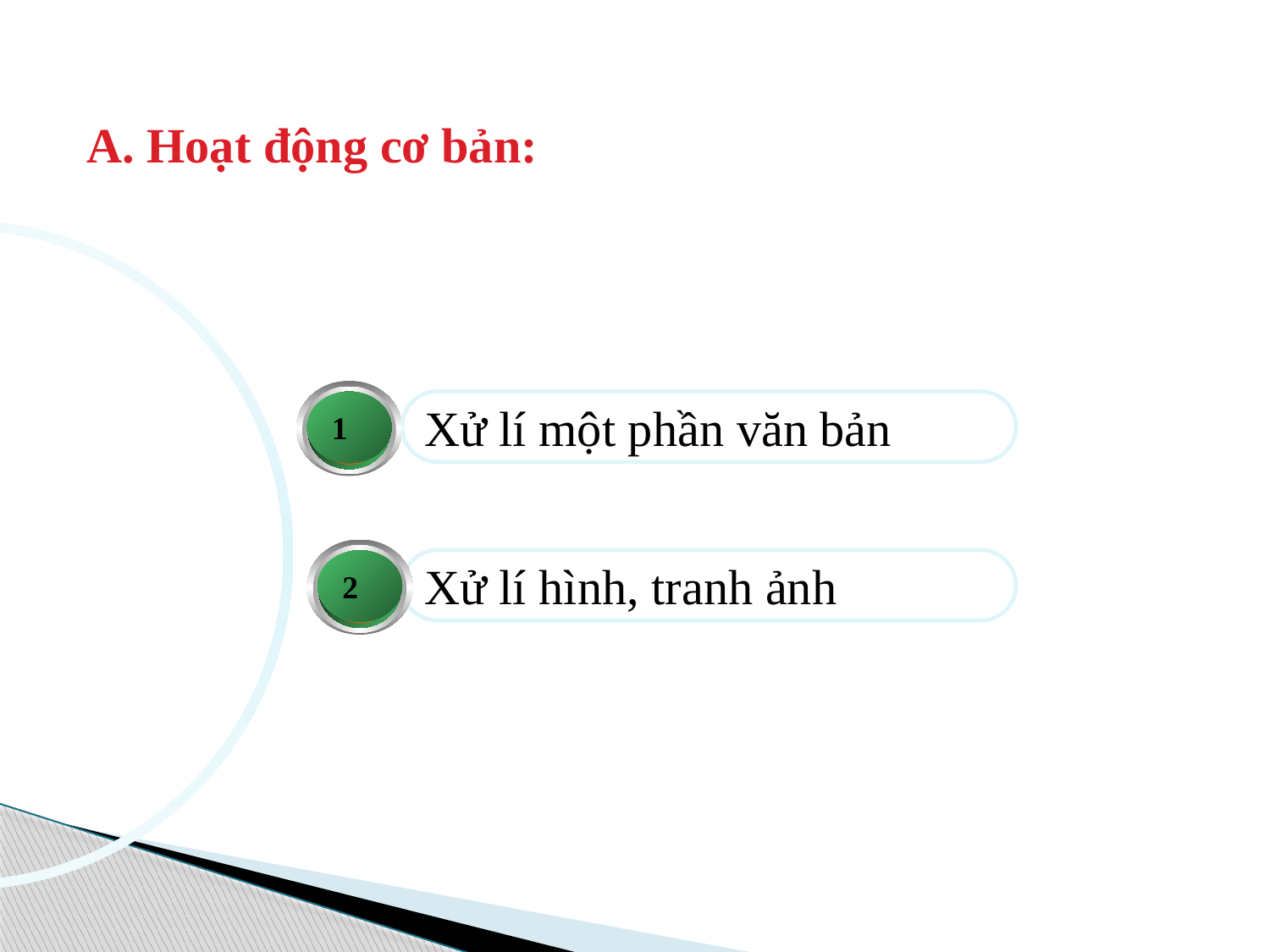

A. Hoạt động cơ bản:

1

Xử lí một phần văn bản

2

Xử lí hình, tranh ảnh